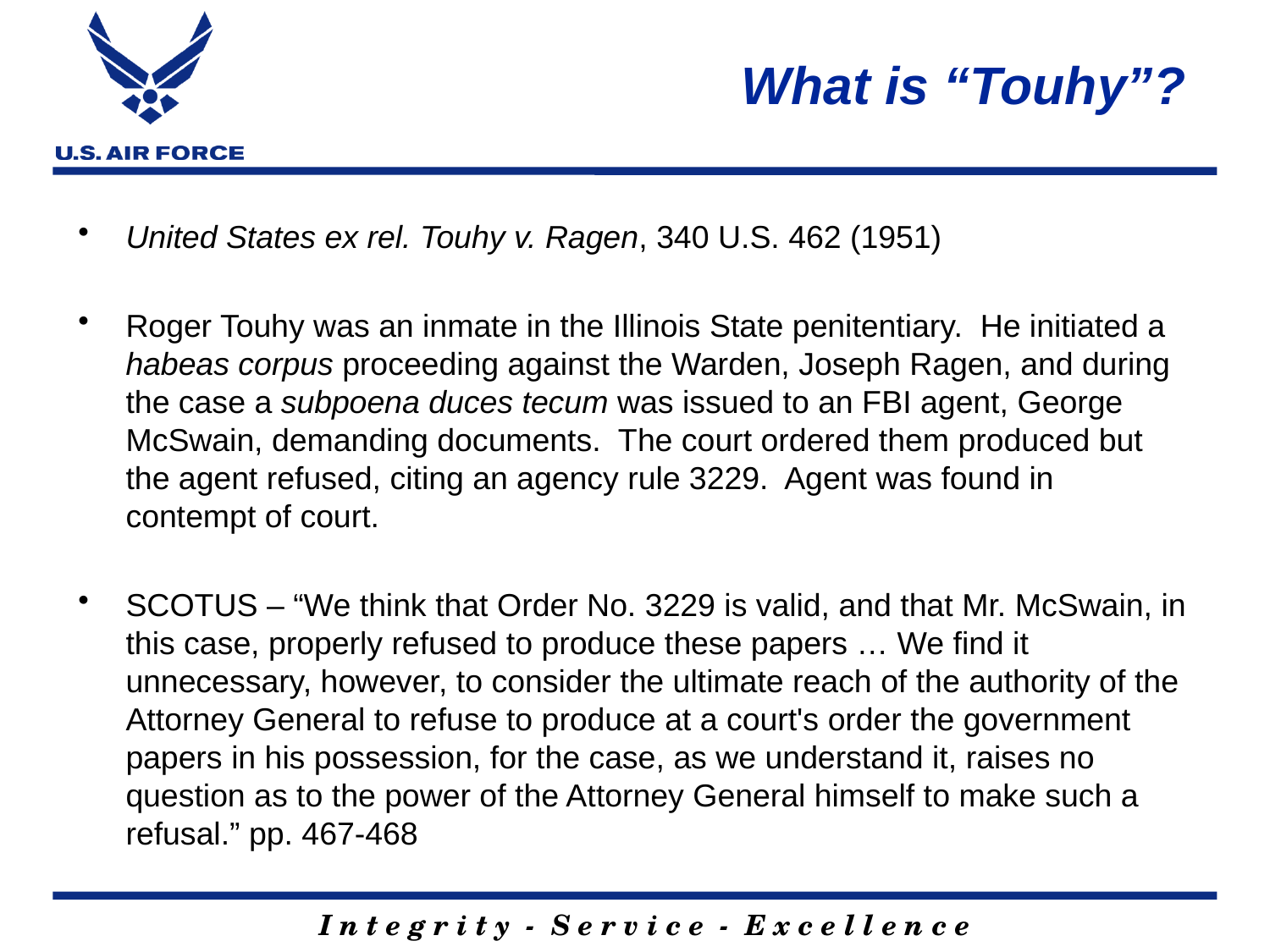

# What is “Touhy”?
United States ex rel. Touhy v. Ragen, 340 U.S. 462 (1951)

Roger Touhy was an inmate in the Illinois State penitentiary.  He initiated a habeas corpus proceeding against the Warden, Joseph Ragen, and during the case a subpoena duces tecum was issued to an FBI agent, George McSwain, demanding documents.  The court ordered them produced but the agent refused, citing an agency rule 3229.  Agent was found in contempt of court.

SCOTUS – “We think that Order No. 3229 is valid, and that Mr. McSwain, in this case, properly refused to produce these papers … We find it unnecessary, however, to consider the ultimate reach of the authority of the Attorney General to refuse to produce at a court's order the government papers in his possession, for the case, as we understand it, raises no question as to the power of the Attorney General himself to make such a refusal.” pp. 467-468